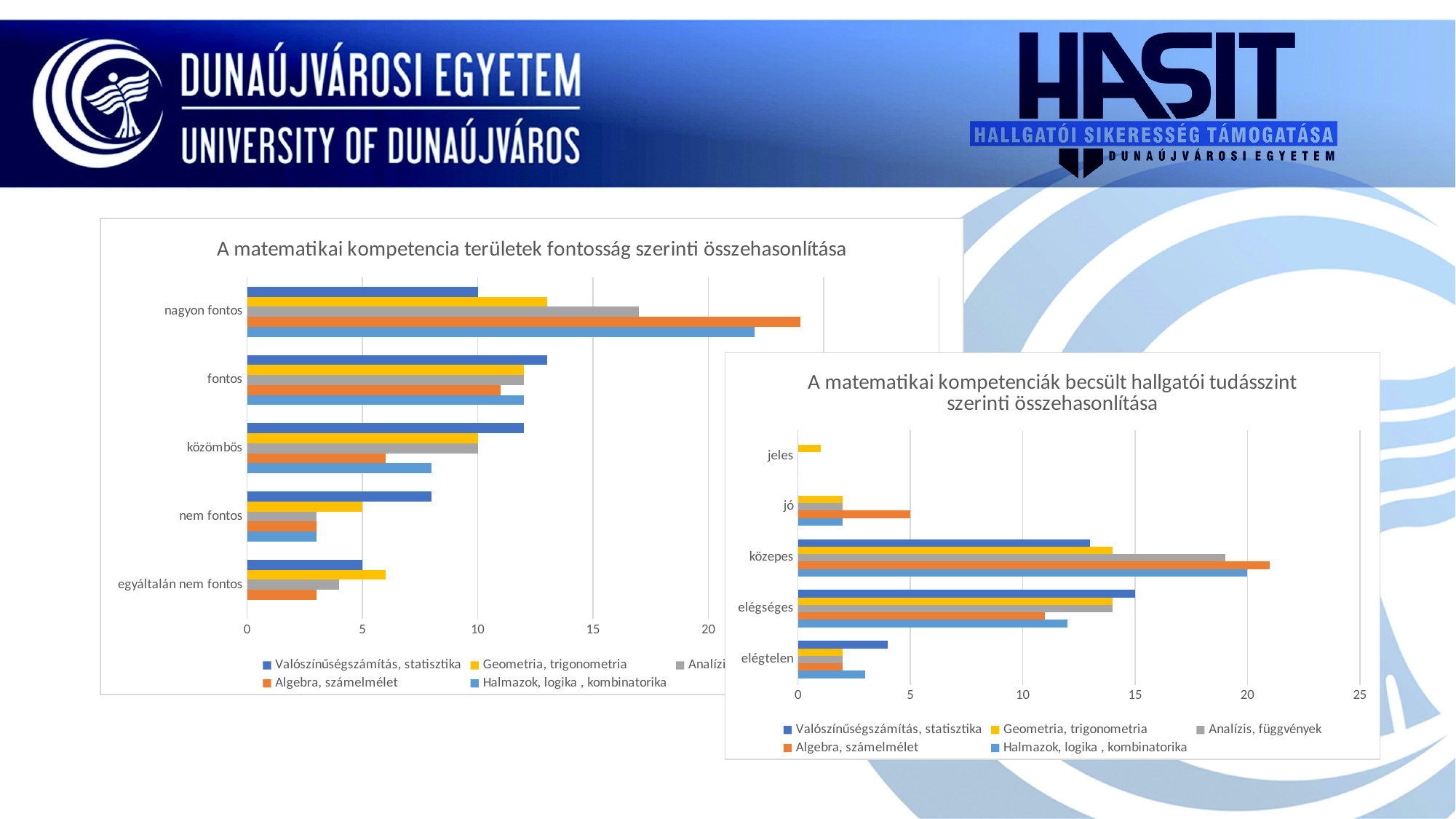

#

### Chart: A matematikai kompetencia területek fontosság szerinti összehasonlítása

| Category |  |  |  |  |  |
|---|---|---|---|---|---|
| egyáltalán nem fontos | 0.0 | 3.0 | 4.0 | 6.0 | 5.0 |
| nem fontos | 3.0 | 3.0 | 3.0 | 5.0 | 8.0 |
| közömbös | 8.0 | 6.0 | 10.0 | 10.0 | 12.0 |
| fontos | 12.0 | 11.0 | 12.0 | 12.0 | 13.0 |
| nagyon fontos | 22.0 | 24.0 | 17.0 | 13.0 | 10.0 |

### Chart: A matematikai kompetenciák becsült hallgatói tudásszint szerinti összehasonlítása

| Category |  |  |  |  |  |
|---|---|---|---|---|---|
| elégtelen | 3.0 | 2.0 | 2.0 | 2.0 | 4.0 |
| elégséges | 12.0 | 11.0 | 14.0 | 14.0 | 15.0 |
| közepes | 20.0 | 21.0 | 19.0 | 14.0 | 13.0 |
| jó | 2.0 | 5.0 | 2.0 | 2.0 | 0.0 |
| jeles | 0.0 | 0.0 | 0.0 | 1.0 | 0.0 |